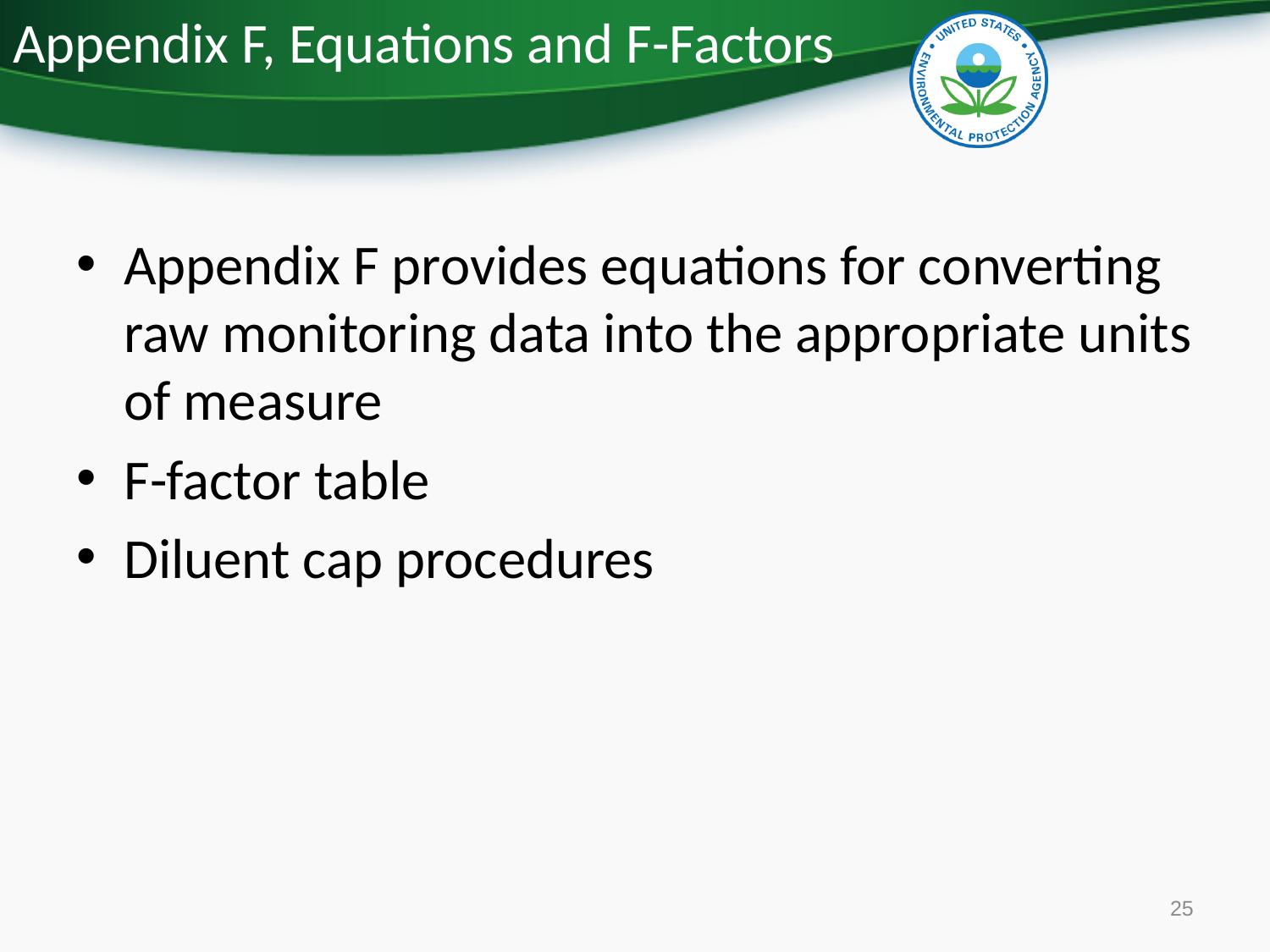

# Appendix F, Equations and F-Factors
Appendix F provides equations for converting raw monitoring data into the appropriate units of measure
F-factor table
Diluent cap procedures

25